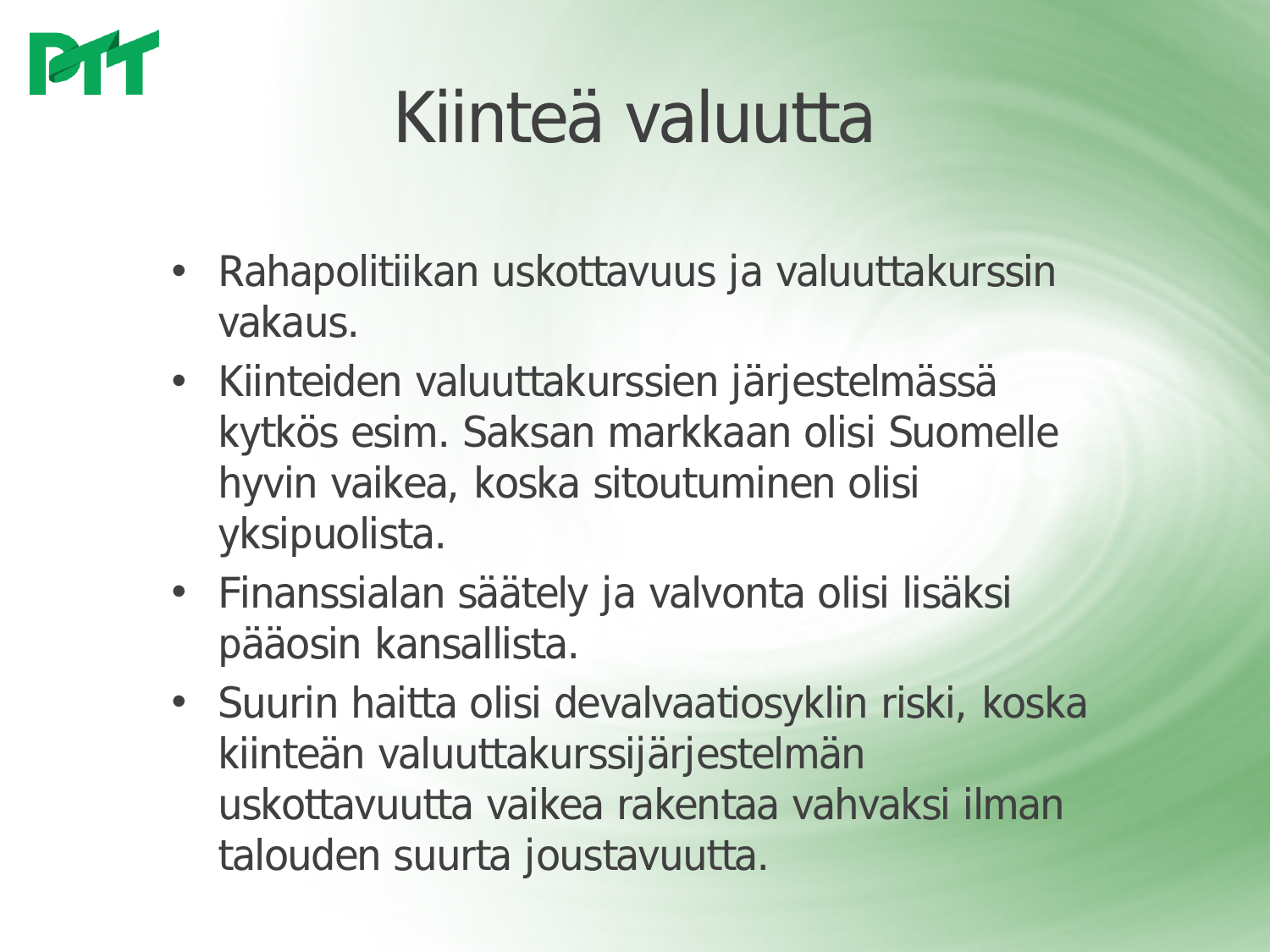

# Kiinteä valuutta
Rahapolitiikan uskottavuus ja valuuttakurssin vakaus.
Kiinteiden valuuttakurssien järjestelmässä kytkös esim. Saksan markkaan olisi Suomelle hyvin vaikea, koska sitoutuminen olisi yksipuolista.
Finanssialan säätely ja valvonta olisi lisäksi pääosin kansallista.
Suurin haitta olisi devalvaatiosyklin riski, koska kiinteän valuuttakurssijärjestelmän uskottavuutta vaikea rakentaa vahvaksi ilman talouden suurta joustavuutta.